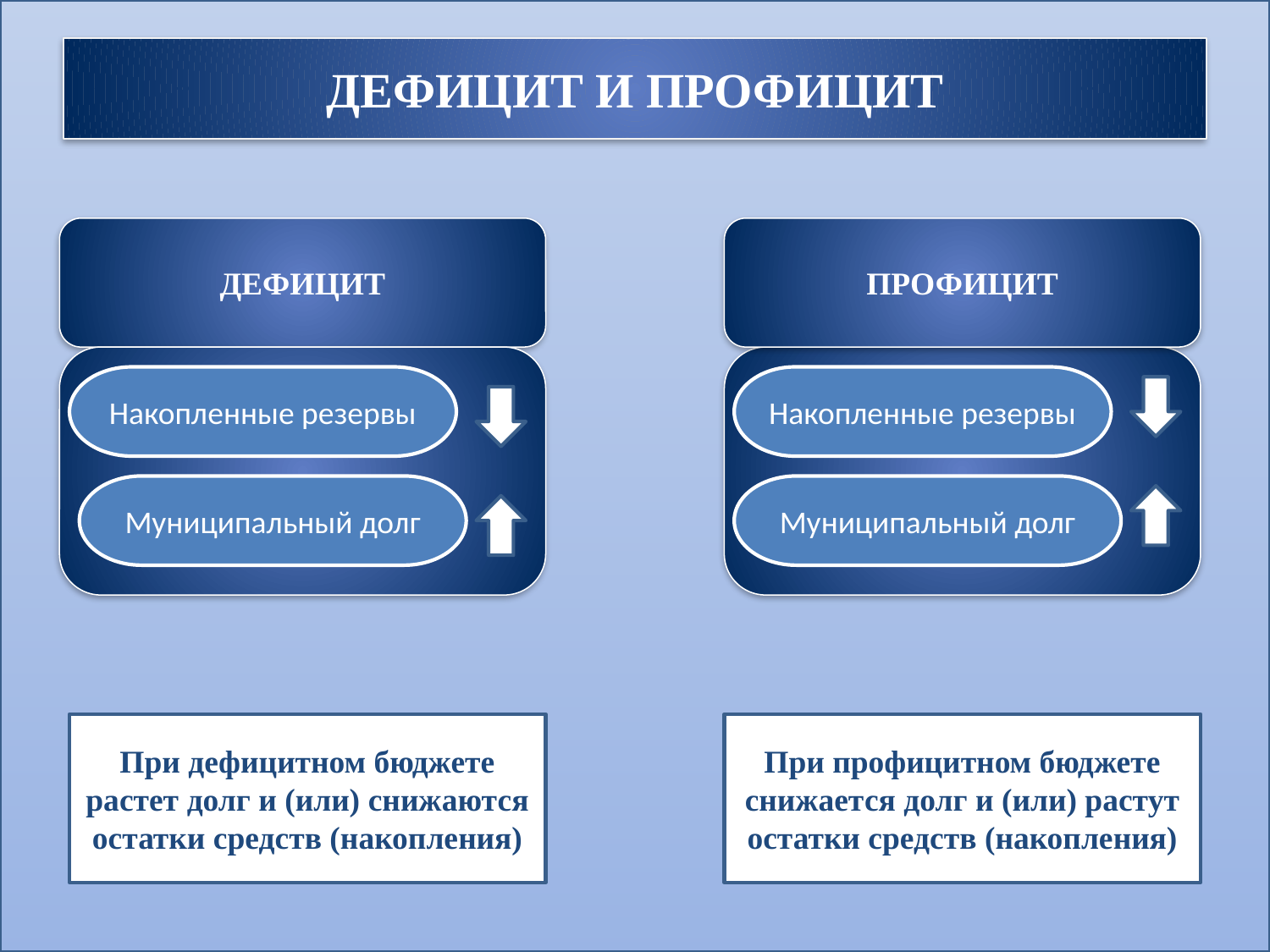

# ДЕФИЦИТ И ПРОФИЦИТ
ДЕФИЦИТ
ПРОФИЦИТ

Накопленные резервы
Накопленные резервы

Муниципальный долг
Муниципальный долг

При дефицитном бюджете растет долг и (или) снижаются остатки средств (накопления)
При профицитном бюджете снижается долг и (или) растут остатки средств (накопления)